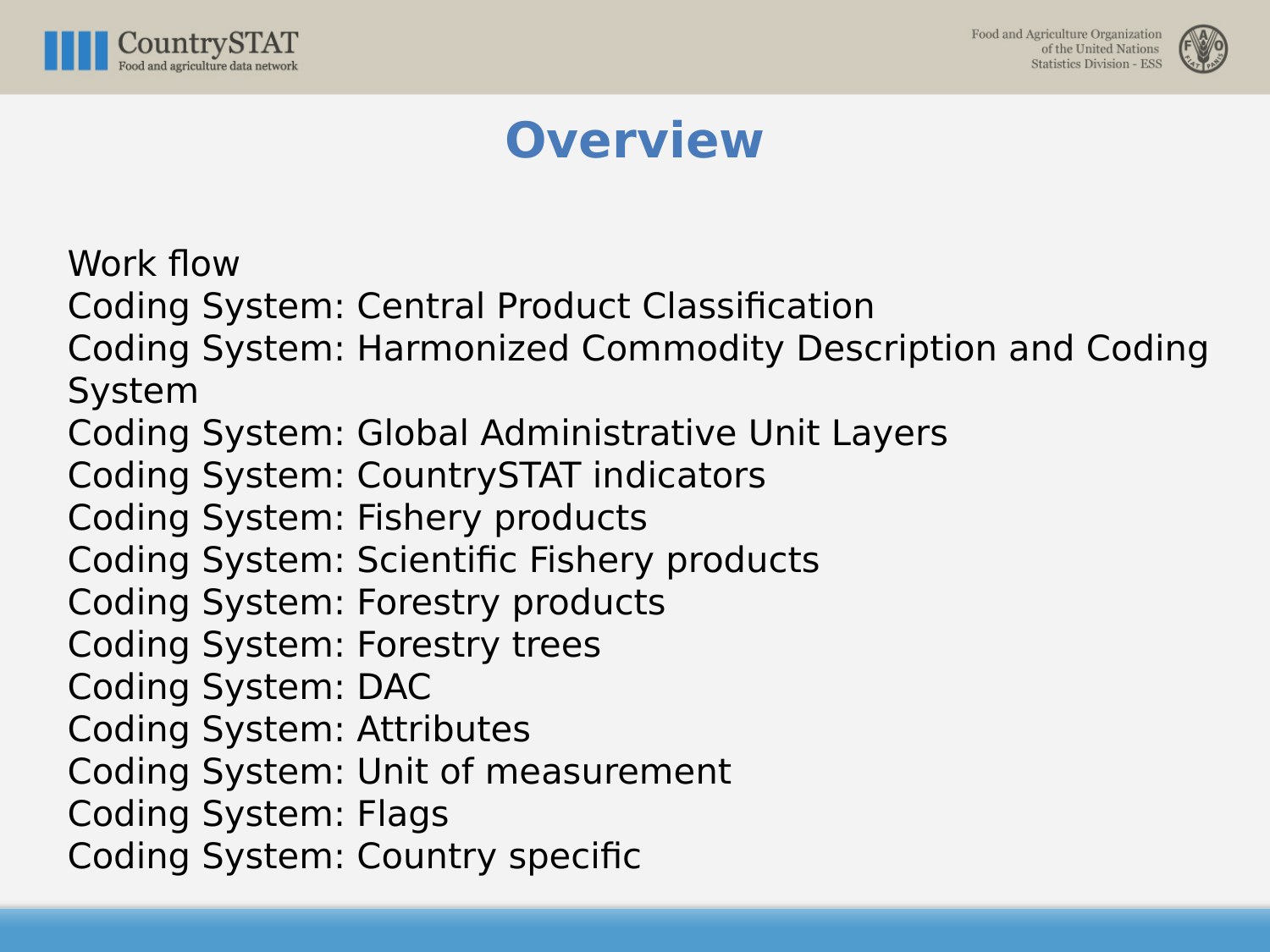

# Overview
Work flow
Coding System: Central Product Classification
Coding System: Harmonized Commodity Description and Coding System
Coding System: Global Administrative Unit Layers
Coding System: CountrySTAT indicators
Coding System: Fishery products
Coding System: Scientific Fishery products
Coding System: Forestry products
Coding System: Forestry trees
Coding System: DAC
Coding System: Attributes
Coding System: Unit of measurement
Coding System: Flags
Coding System: Country specific